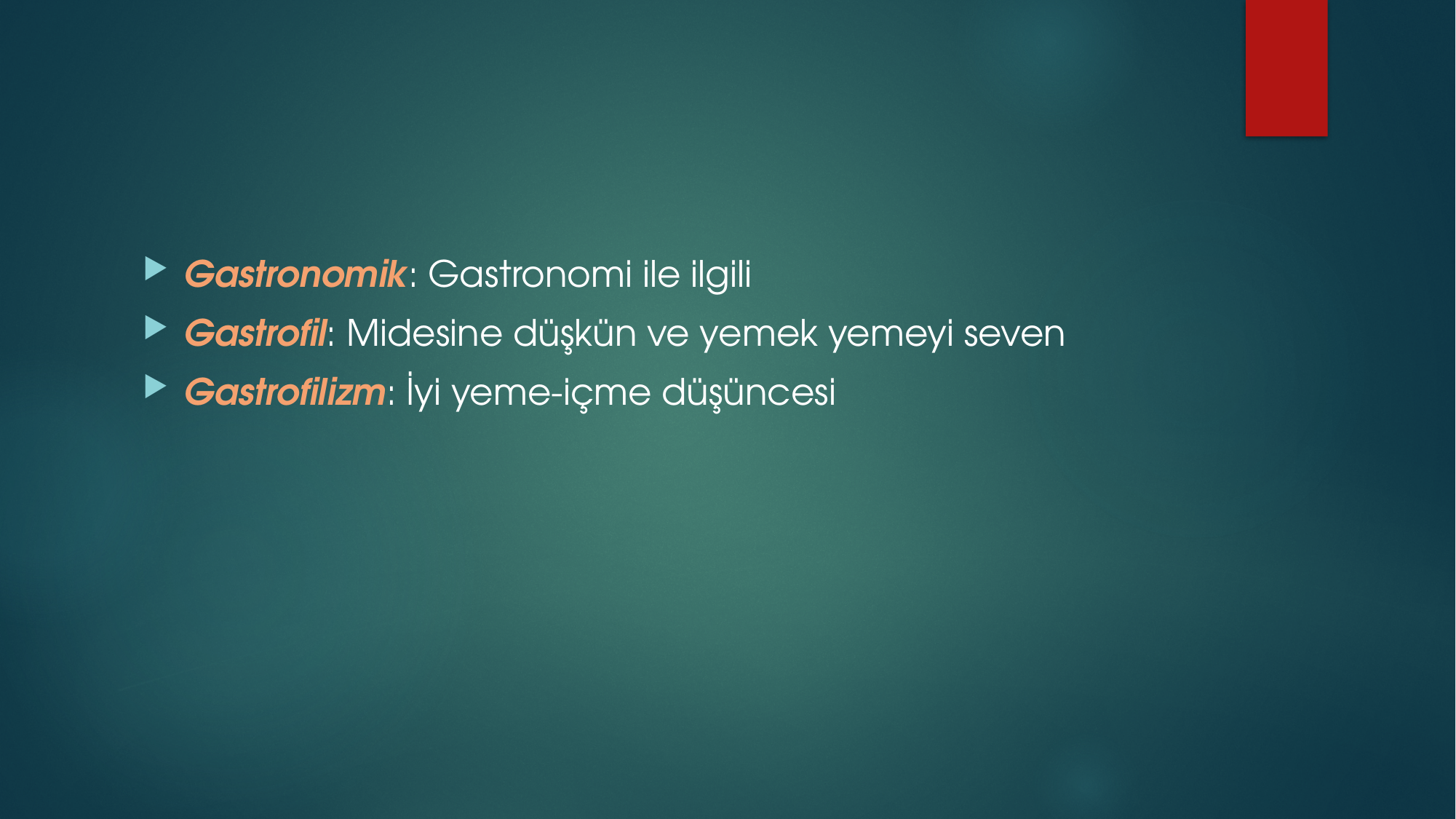

#
Gastronomik: Gastronomi ile ilgili
Gastrofil: Midesine düşkün ve yemek yemeyi seven
Gastrofilizm: İyi yeme-içme düşüncesi